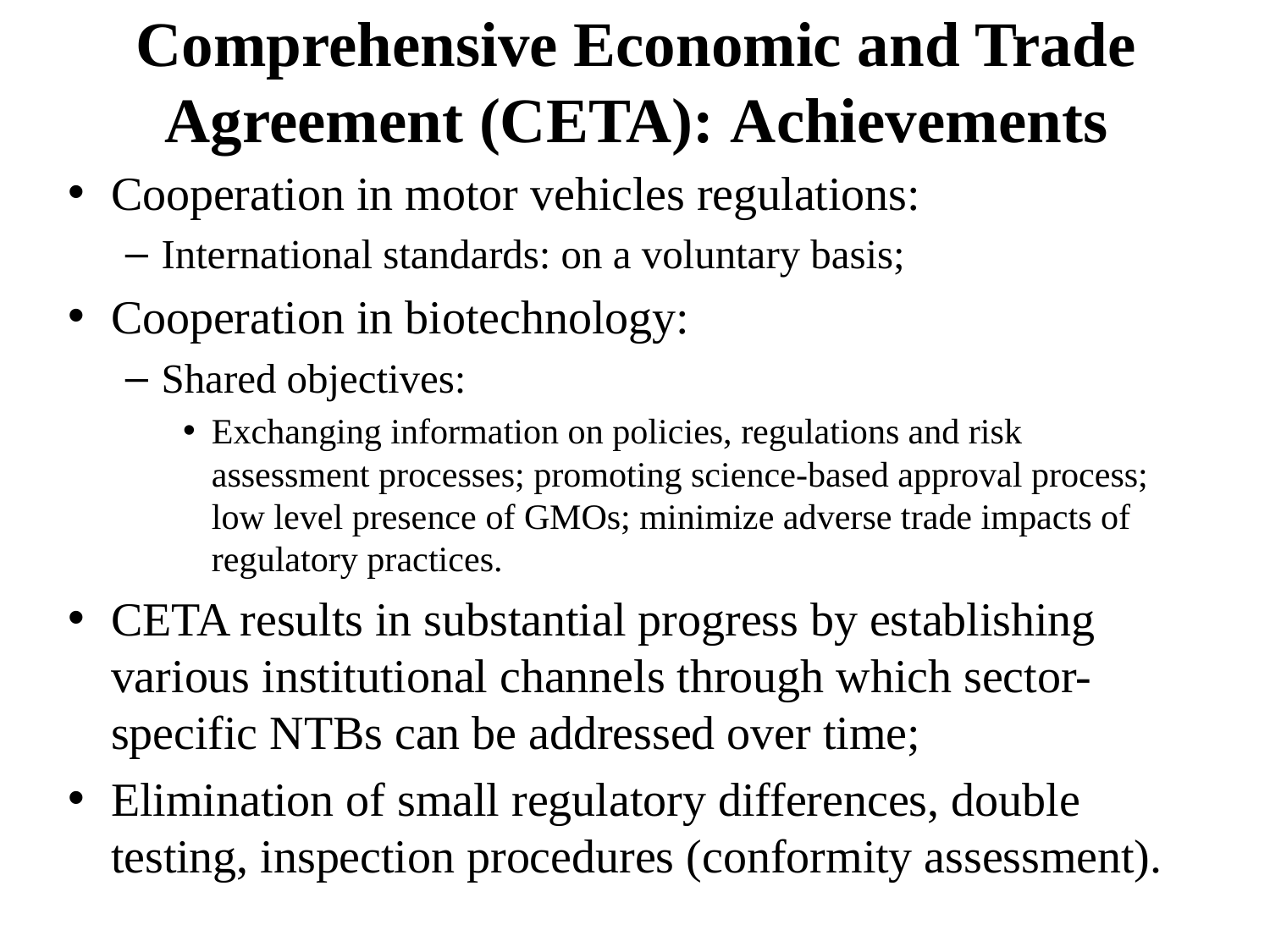

# Comprehensive Economic and Trade Agreement (CETA): Achievements
Cooperation in motor vehicles regulations:
International standards: on a voluntary basis;
Cooperation in biotechnology:
Shared objectives:
Exchanging information on policies, regulations and risk assessment processes; promoting science-based approval process; low level presence of GMOs; minimize adverse trade impacts of regulatory practices.
CETA results in substantial progress by establishing various institutional channels through which sector-specific NTBs can be addressed over time;
Elimination of small regulatory differences, double testing, inspection procedures (conformity assessment).